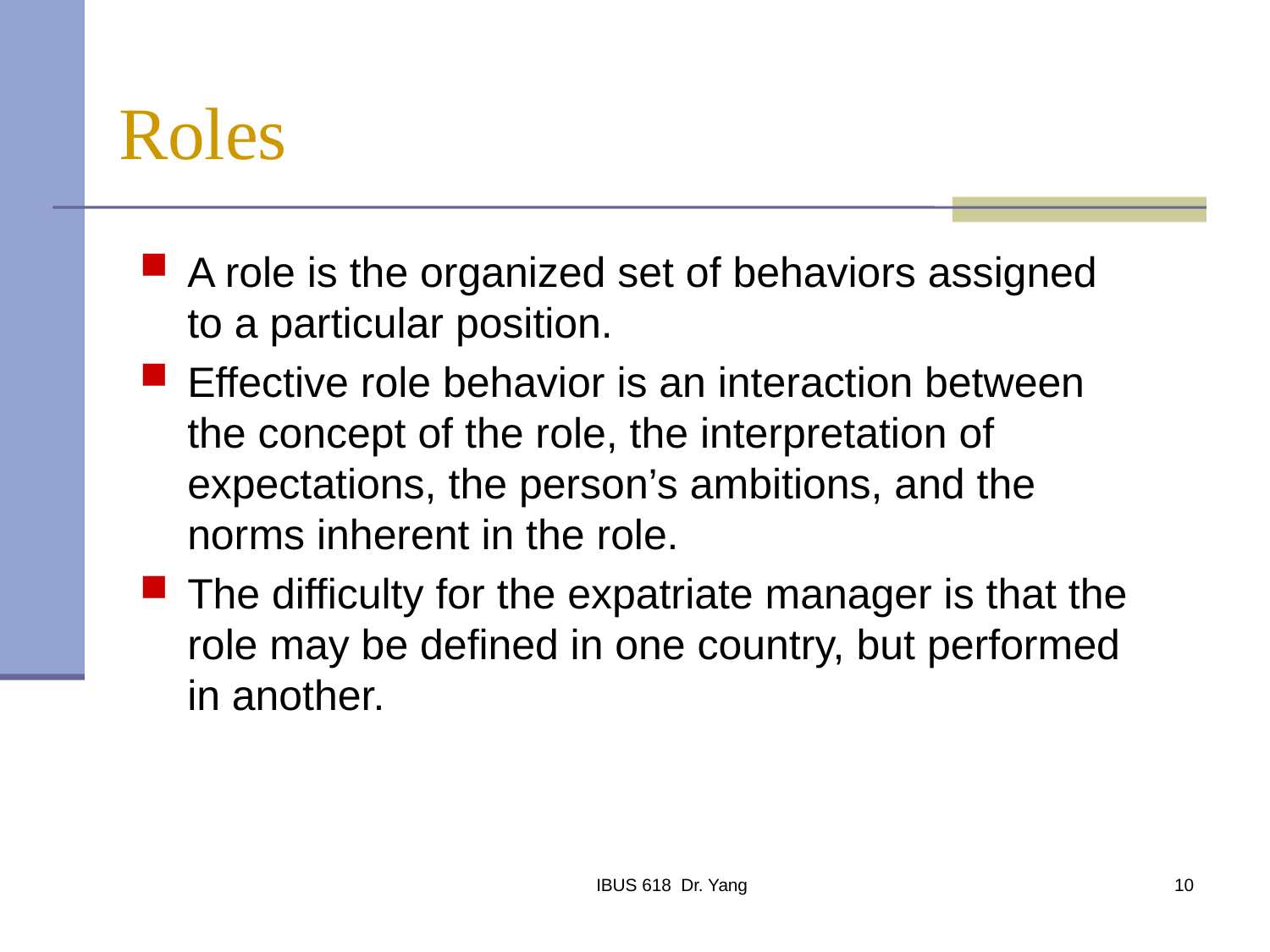

# Roles
A role is the organized set of behaviors assigned to a particular position.
Effective role behavior is an interaction between the concept of the role, the interpretation of expectations, the person’s ambitions, and the norms inherent in the role.
The difficulty for the expatriate manager is that the role may be defined in one country, but performed in another.
IBUS 618  Dr. Yang
10